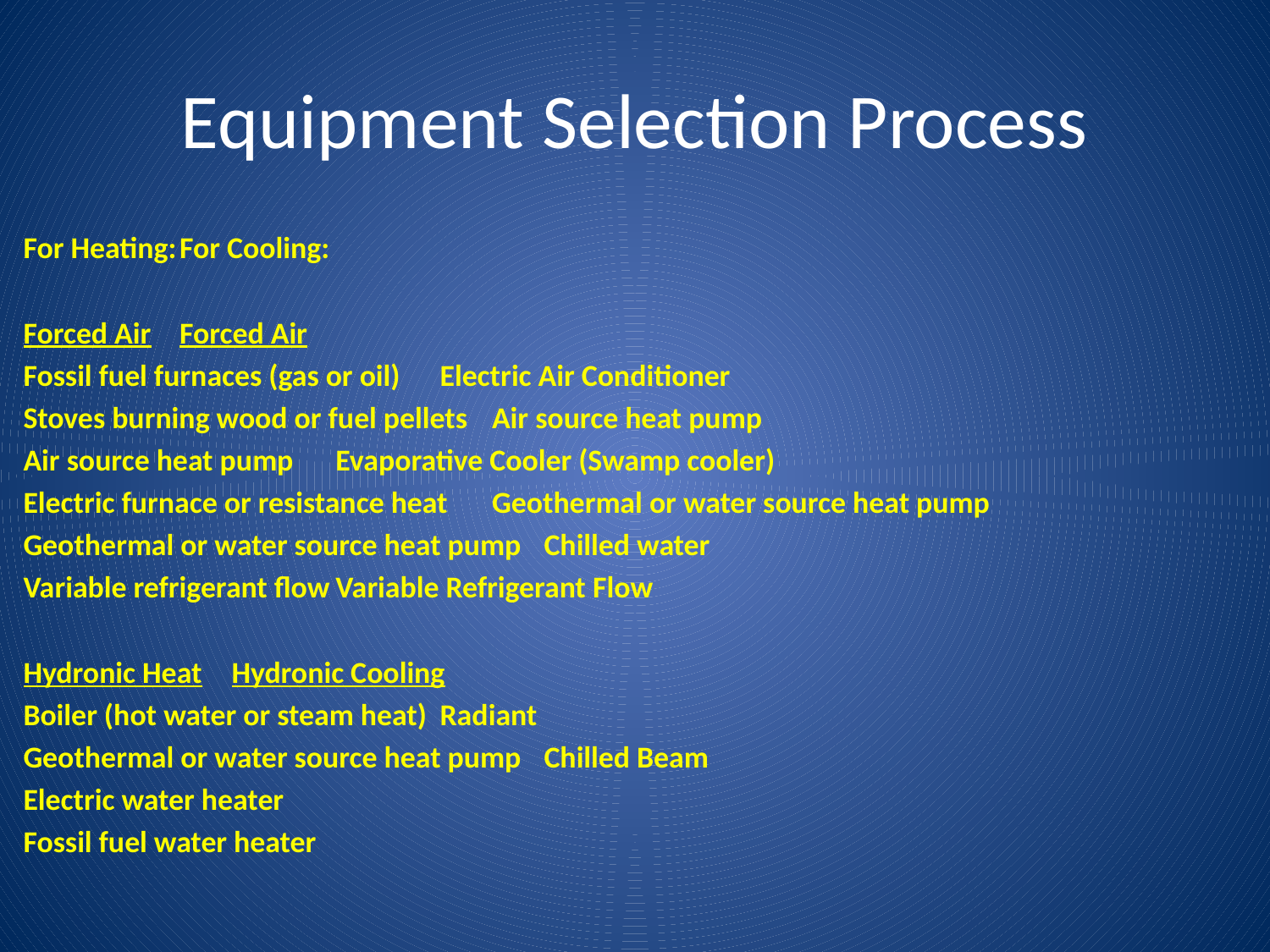

# Equipment Selection Process
For Heating:				For Cooling:

Forced Air				Forced Air
Fossil fuel furnaces (gas or oil)		Electric Air Conditioner
Stoves burning wood or fuel pellets	Air source heat pump
Air source heat pump			Evaporative Cooler (Swamp cooler)
Electric furnace or resistance heat		Geothermal or water source heat pump
Geothermal or water source heat pump 	Chilled water
Variable refrigerant flow			Variable Refrigerant Flow

Hydronic Heat				Hydronic Cooling
Boiler (hot water or steam heat) 		Radiant
Geothermal or water source heat pump	Chilled Beam
Electric water heater
Fossil fuel water heater